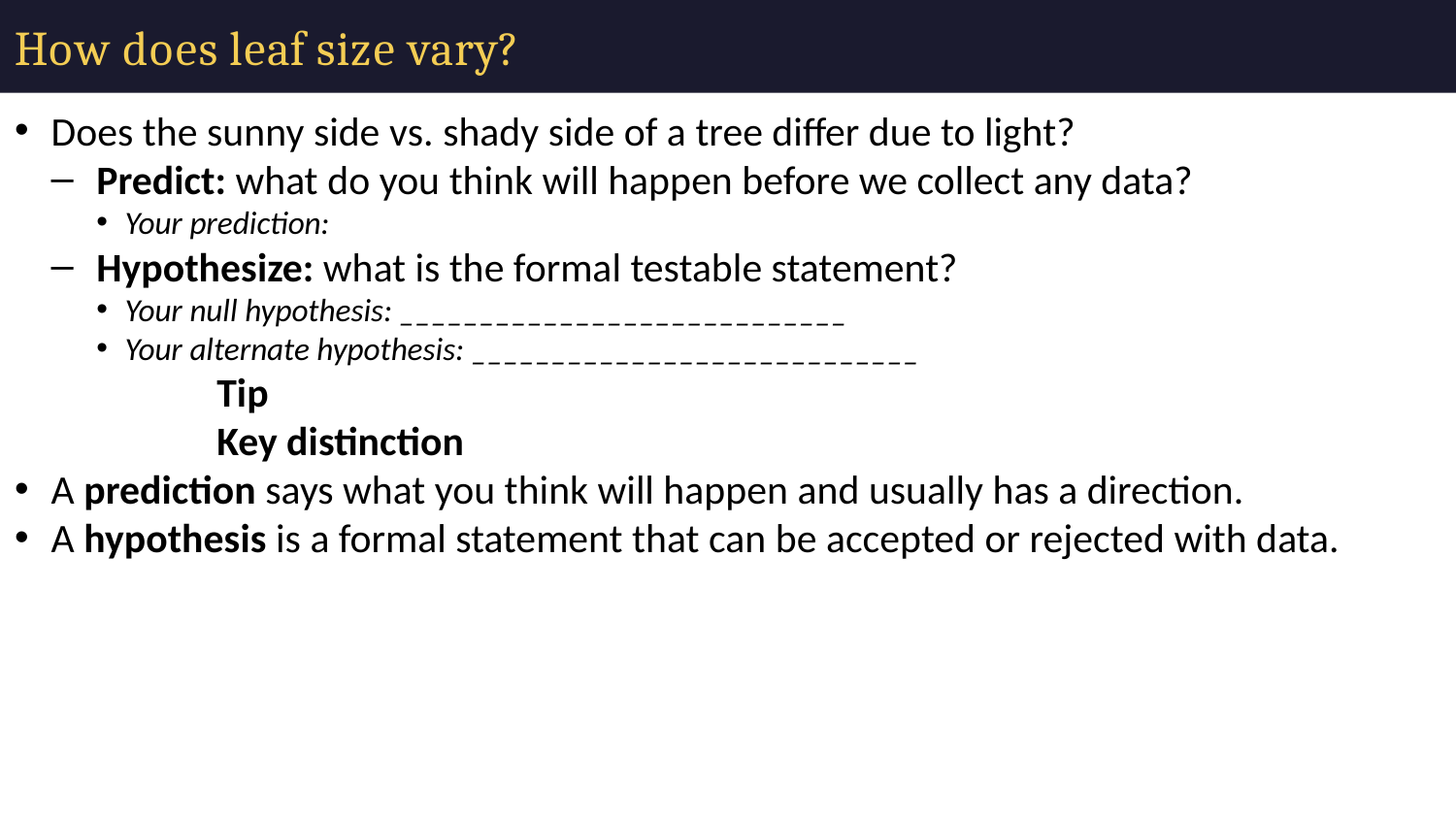

# How does leaf size vary?
Does the sunny side vs. shady side of a tree differ due to light?
Predict: what do you think will happen before we collect any data?
Your prediction:
Hypothesize: what is the formal testable statement?
Your null hypothesis: ____________________________
Your alternate hypothesis: ____________________________
Tip
Key distinction
A prediction says what you think will happen and usually has a direction.
A hypothesis is a formal statement that can be accepted or rejected with data.